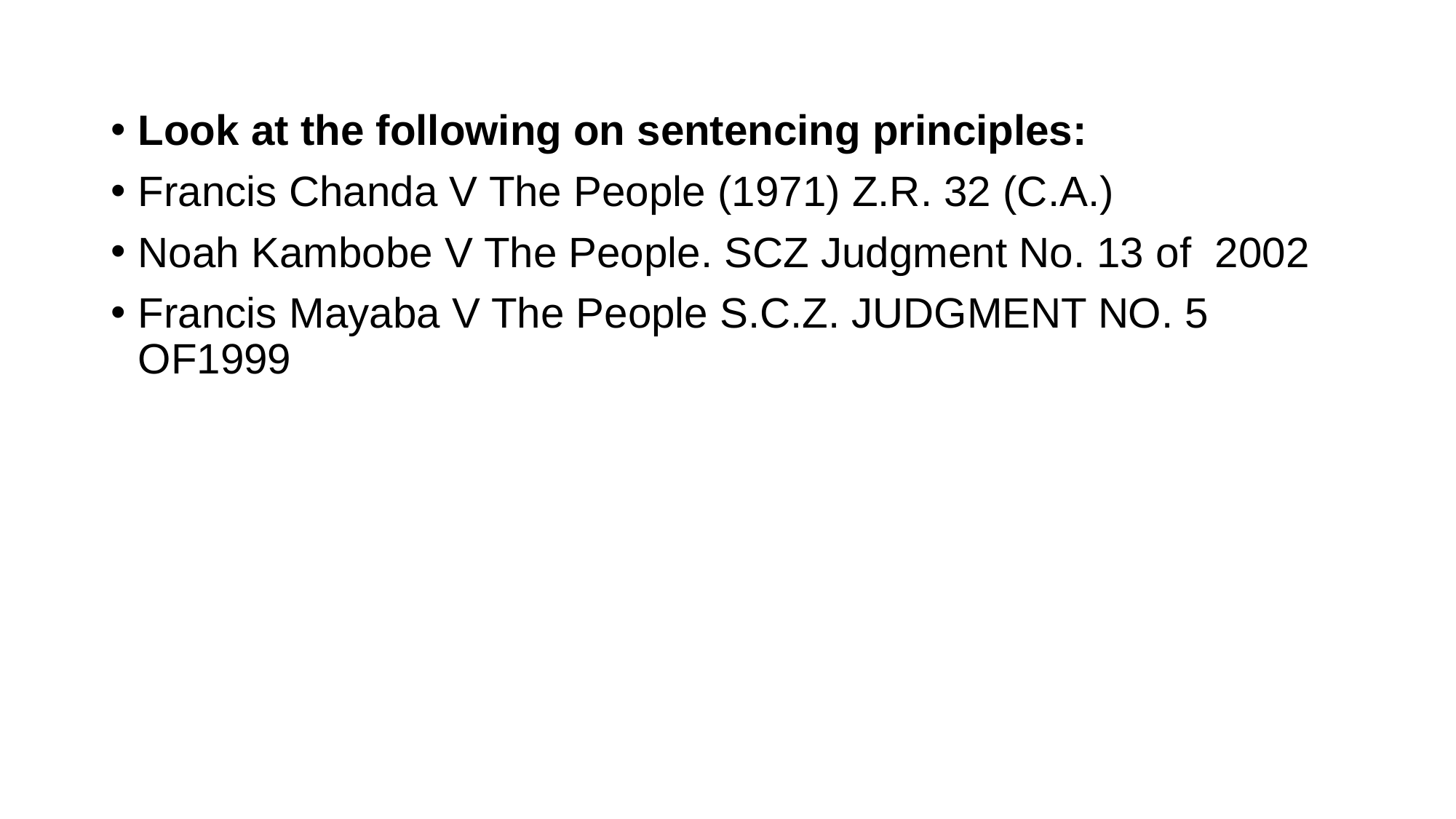

Look at the following on sentencing principles:
Francis Chanda V The People (1971) Z.R. 32 (C.A.)
Noah Kambobe V The People. SCZ Judgment No. 13 of  2002
Francis Mayaba V The People S.C.Z. JUDGMENT NO. 5 OF1999